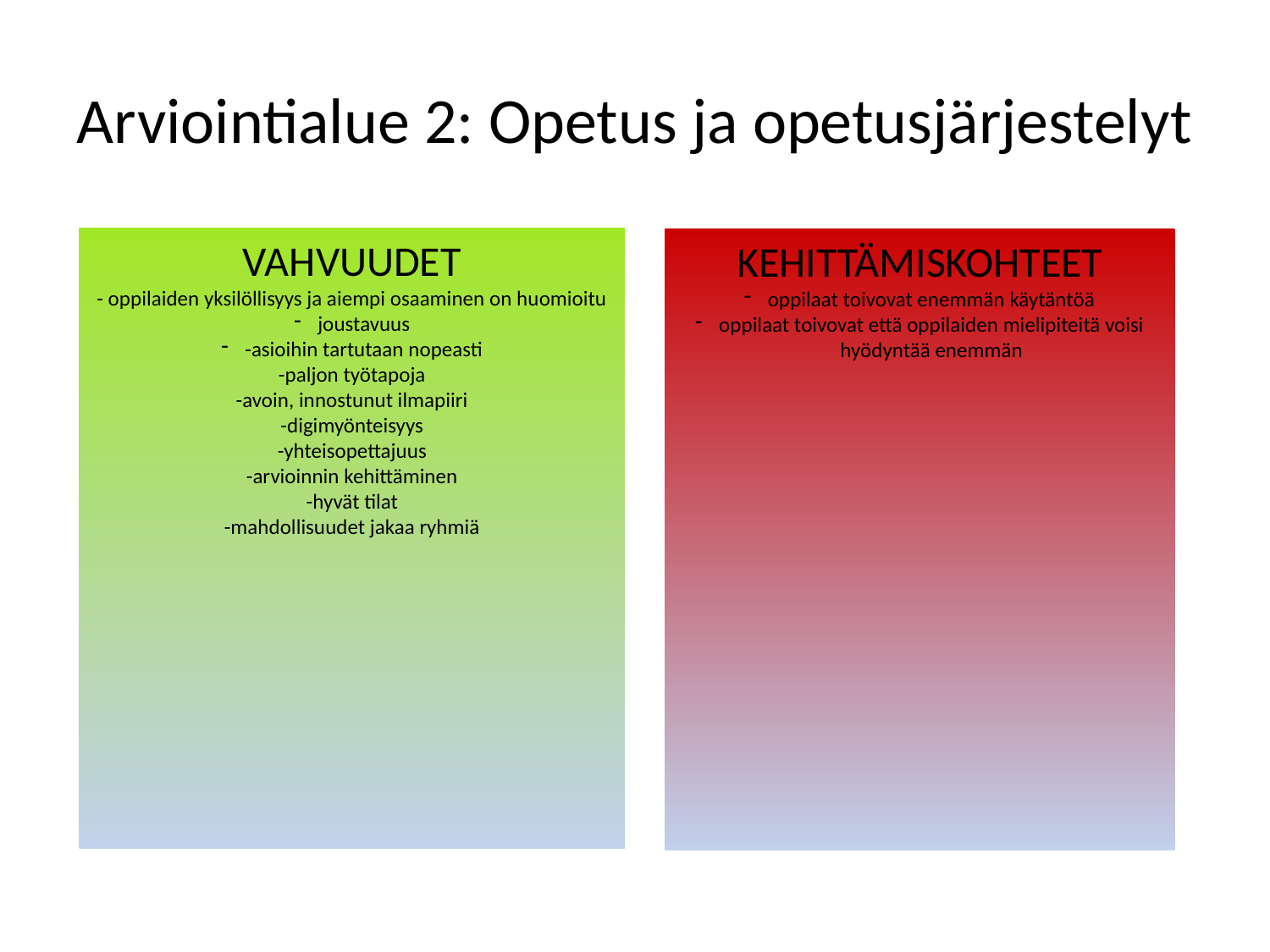

# Arviointialue 2: Opetus ja opetusjärjestelyt
VAHVUUDET
- oppilaiden yksilöllisyys ja aiempi osaaminen on huomioitu
joustavuus
-asioihin tartutaan nopeasti
-paljon työtapoja
-avoin, innostunut ilmapiiri
-digimyönteisyys
-yhteisopettajuus
-arvioinnin kehittäminen
-hyvät tilat
-mahdollisuudet jakaa ryhmiä

KEHITTÄMISKOHTEET
oppilaat toivovat enemmän käytäntöä
oppilaat toivovat että oppilaiden mielipiteitä voisi hyödyntää enemmän